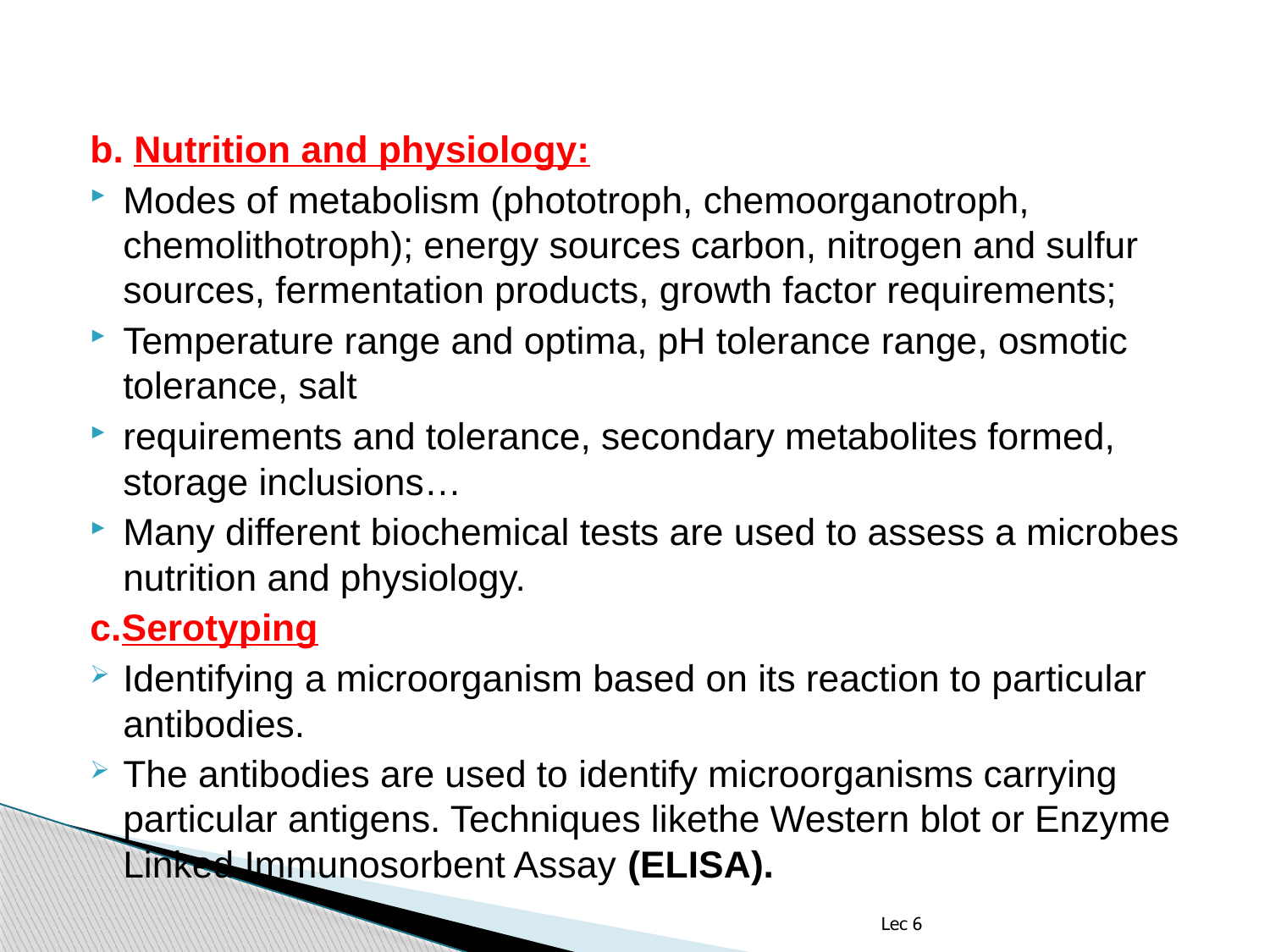

b. Nutrition and physiology:
Modes of metabolism (phototroph, chemoorganotroph, chemolithotroph); energy sources carbon, nitrogen and sulfur sources, fermentation products, growth factor requirements;
Temperature range and optima, pH tolerance range, osmotic tolerance, salt
requirements and tolerance, secondary metabolites formed, storage inclusions…
Many different biochemical tests are used to assess a microbes nutrition and physiology.
c.Serotyping
Identifying a microorganism based on its reaction to particular antibodies.
The antibodies are used to identify microorganisms carrying particular antigens. Techniques likethe Western blot or Enzyme Linked Immunosorbent Assay (ELISA).

Lec 6